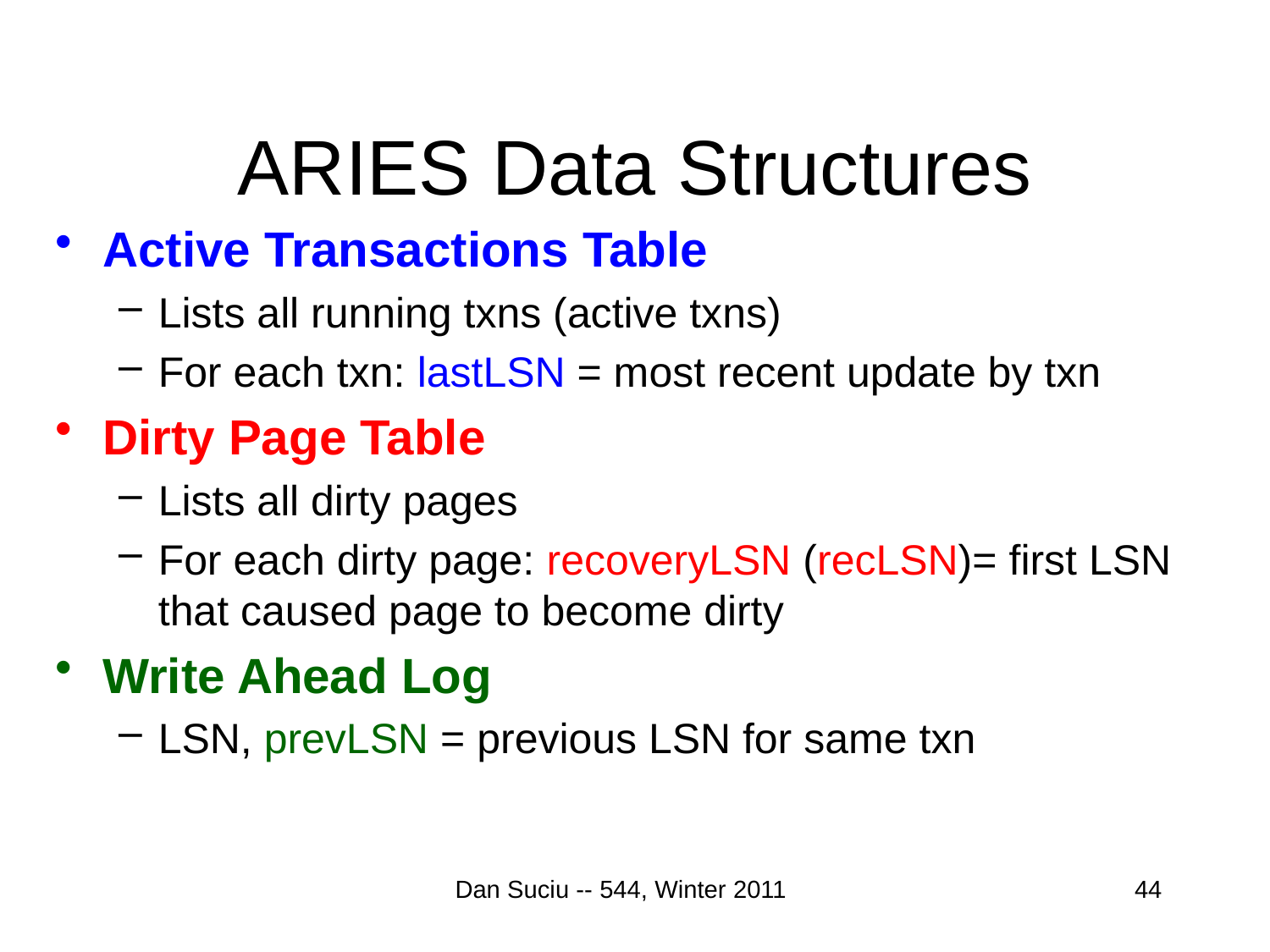

# ARIES Data Structures
Active Transactions Table
Lists all running txns (active txns)
For each txn: lastLSN = most recent update by txn
Dirty Page Table
Lists all dirty pages
For each dirty page: recoveryLSN (recLSN)= first LSN that caused page to become dirty
Write Ahead Log
LSN, prevLSN = previous LSN for same txn
Dan Suciu -- 544, Winter 2011
44